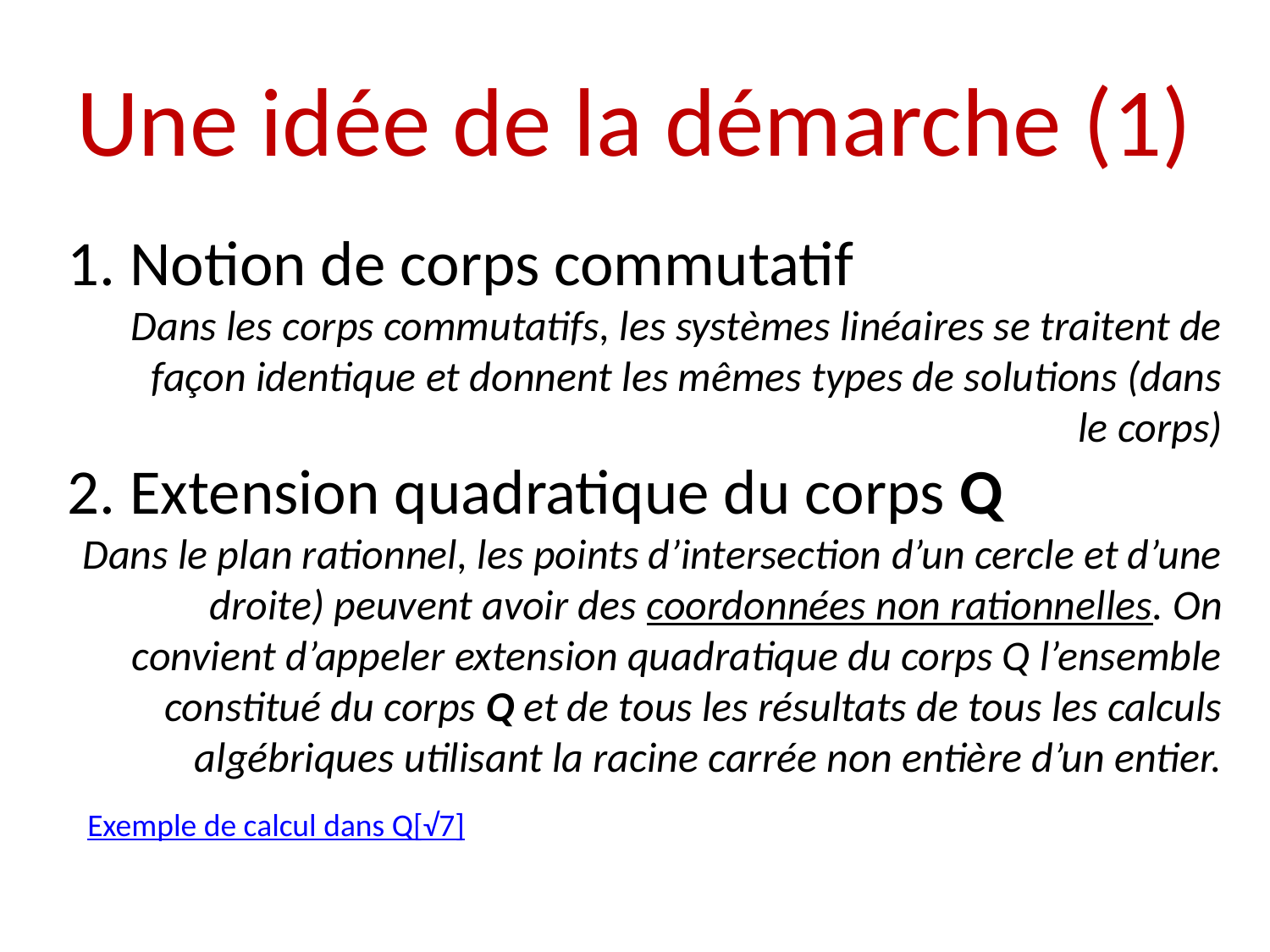

# Une idée de la démarche (1)
 Notion de corps commutatif
Dans les corps commutatifs, les systèmes linéaires se traitent de façon identique et donnent les mêmes types de solutions (dans le corps)
 Extension quadratique du corps Q
Dans le plan rationnel, les points d’intersection d’un cercle et d’une droite) peuvent avoir des coordonnées non rationnelles. On convient d’appeler extension quadratique du corps Q l’ensemble constitué du corps Q et de tous les résultats de tous les calculs algébriques utilisant la racine carrée non entière d’un entier.
Exemple de calcul dans Q[√7]